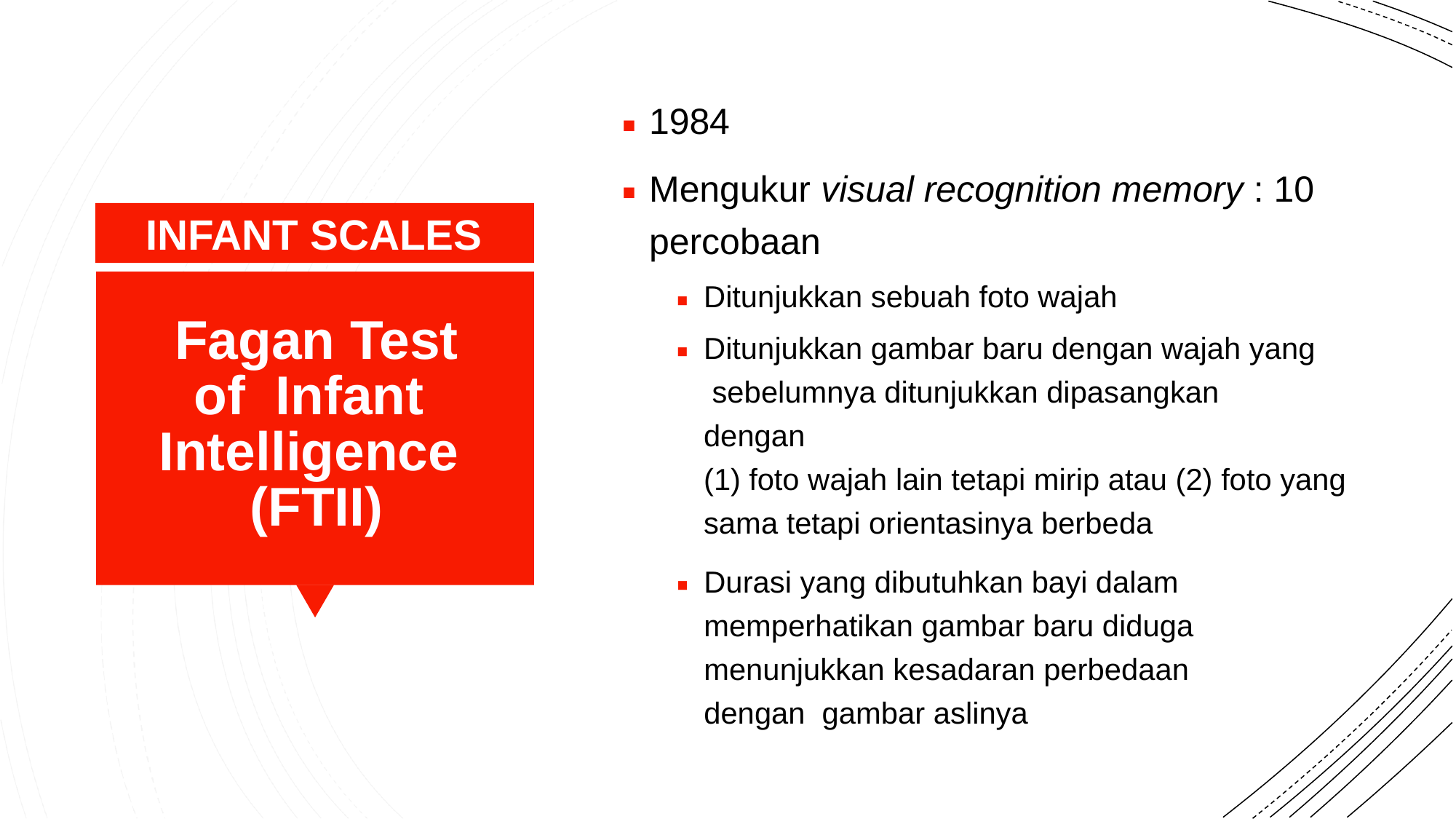

1984
Mengukur visual recognition memory : 10
percobaan
Ditunjukkan sebuah foto wajah
Ditunjukkan gambar baru dengan wajah yang  sebelumnya ditunjukkan dipasangkan dengan
foto wajah lain tetapi mirip atau (2) foto yang
sama tetapi orientasinya berbeda
INFANT SCALES
Fagan Test of  Infant  Intelligence  (FTII)
Durasi yang dibutuhkan bayi dalam  memperhatikan gambar baru diduga  menunjukkan kesadaran perbedaan dengan  gambar aslinya